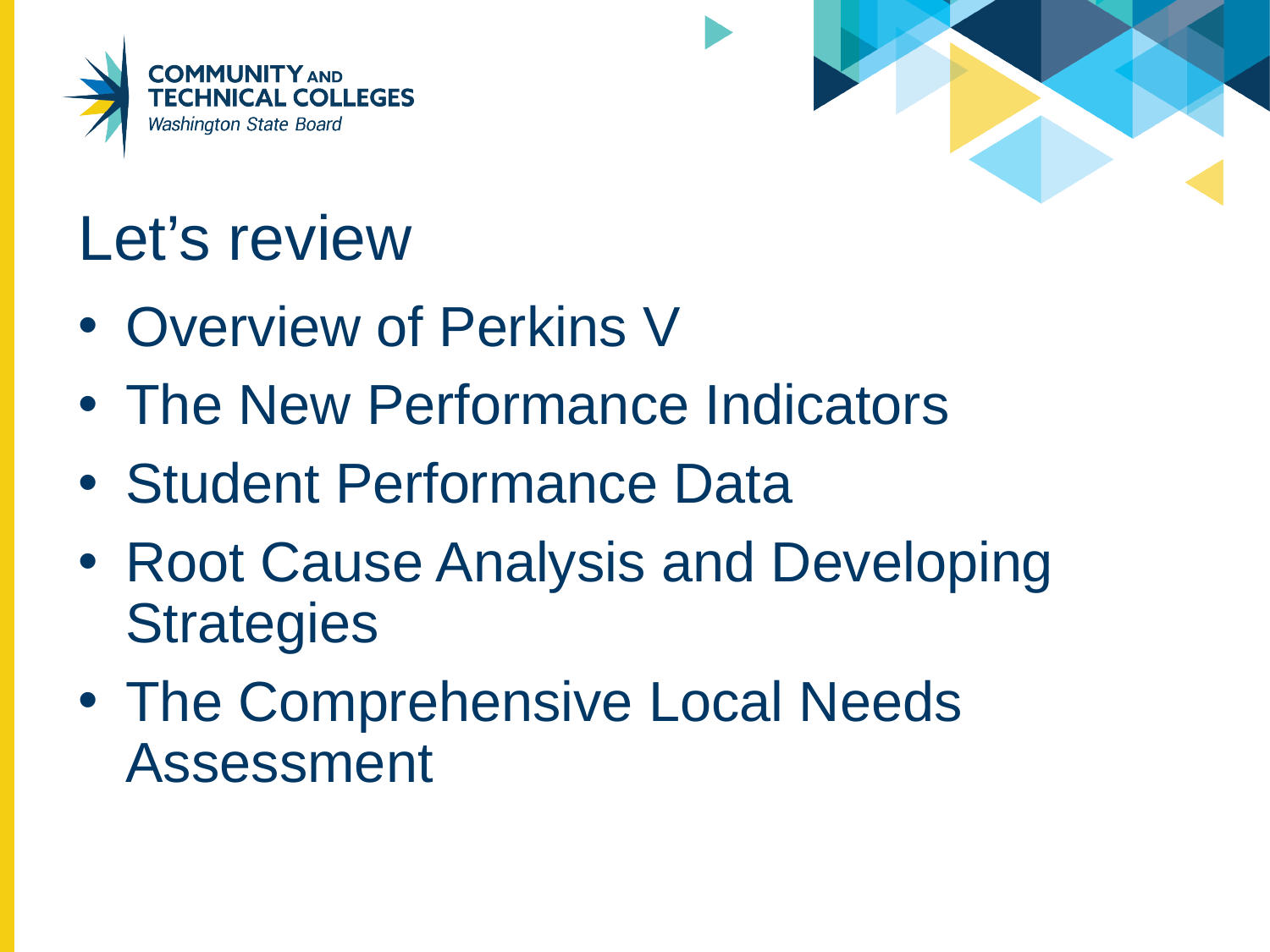

# Let’s review
Overview of Perkins V
The New Performance Indicators
Student Performance Data
Root Cause Analysis and Developing Strategies
The Comprehensive Local Needs Assessment